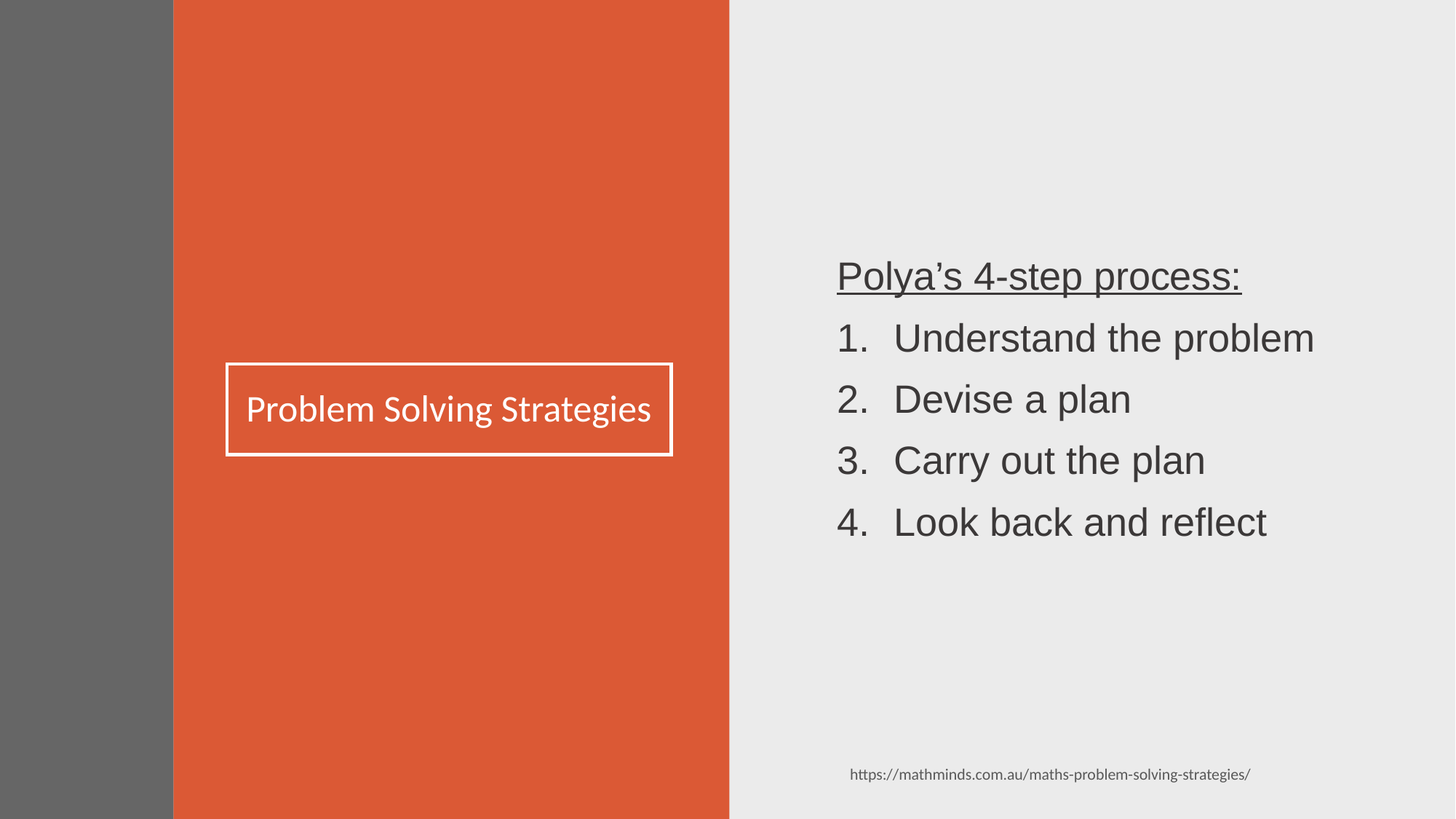

Polya’s 4-step process:
Understand the problem
Devise a plan
Carry out the plan
Look back and reflect

# Problem Solving Strategies
https://mathminds.com.au/maths-problem-solving-strategies/